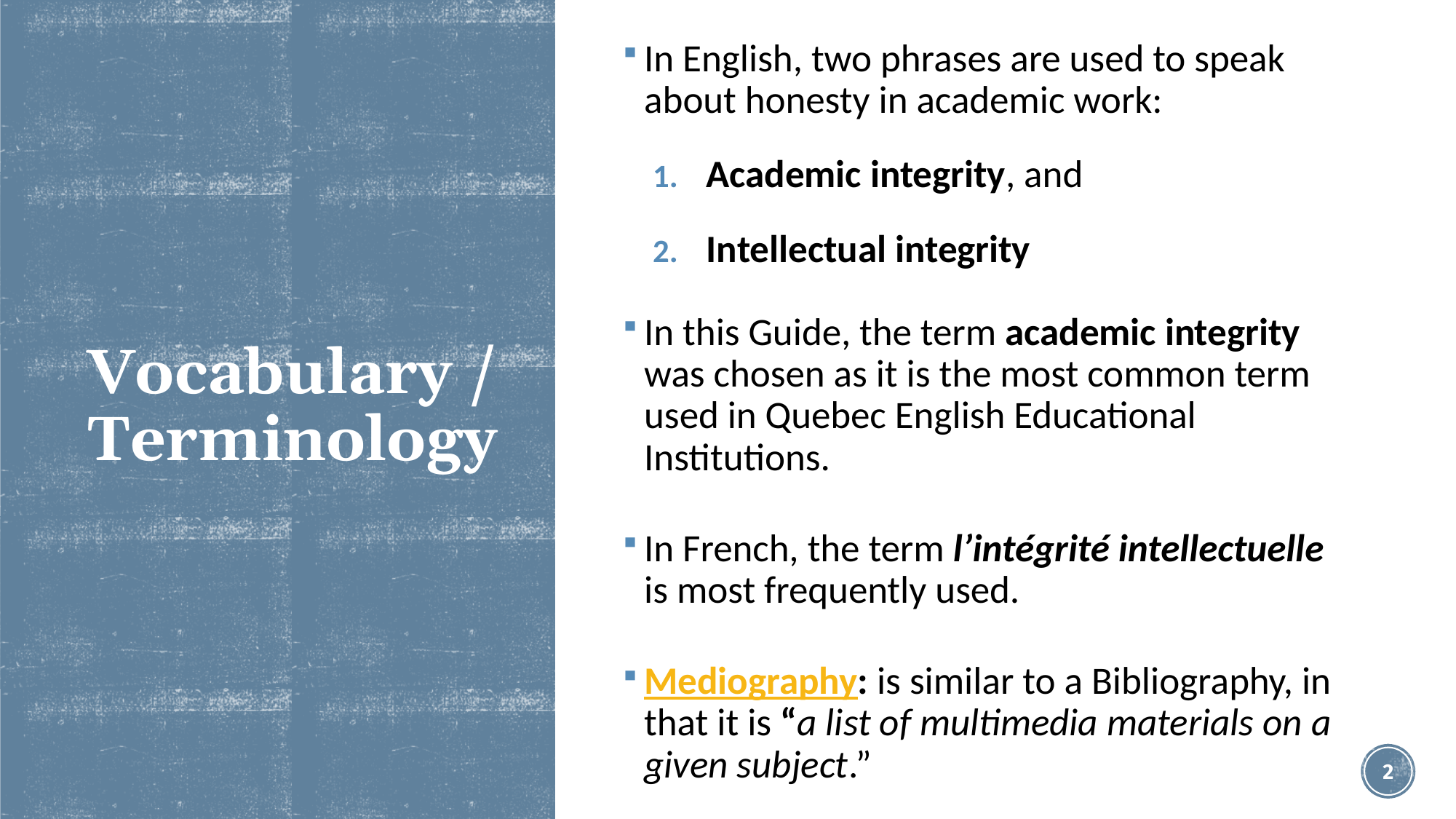

In English, two phrases are used to speak about honesty in academic work:
Academic integrity, and
Intellectual integrity
In this Guide, the term academic integrity was chosen as it is the most common term used in Quebec English Educational Institutions.
In French, the term l’intégrité intellectuelle is most frequently used.
Mediography: is similar to a Bibliography, in that it is “a list of multimedia materials on a given subject.”
# Vocabulary / Terminology

2